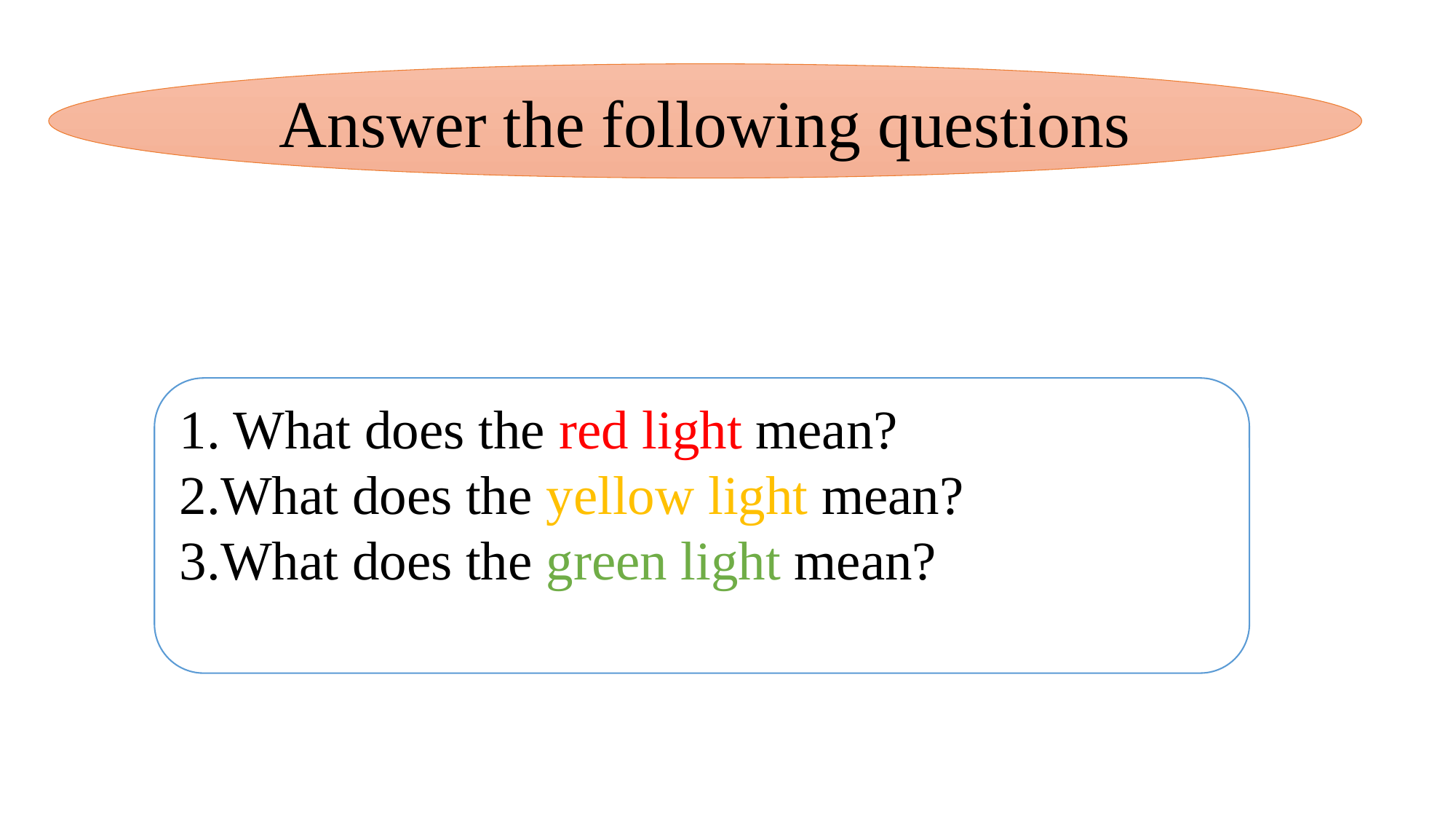

Answer the following questions
1. What does the red light mean?
2.What does the yellow light mean?
3.What does the green light mean?